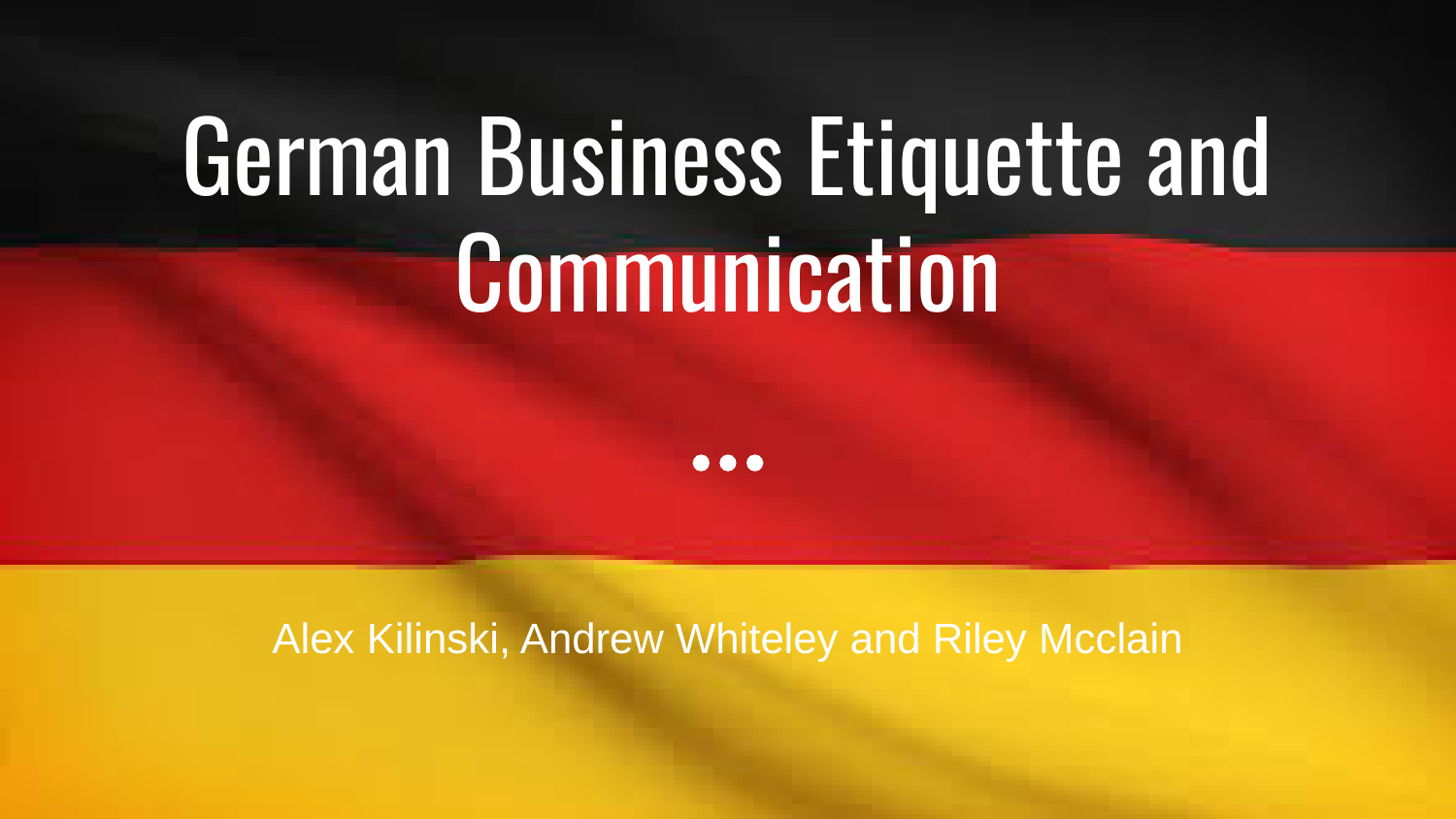

# German Business Etiquette and Communication
Alex Kilinski, Andrew Whiteley and Riley Mcclain